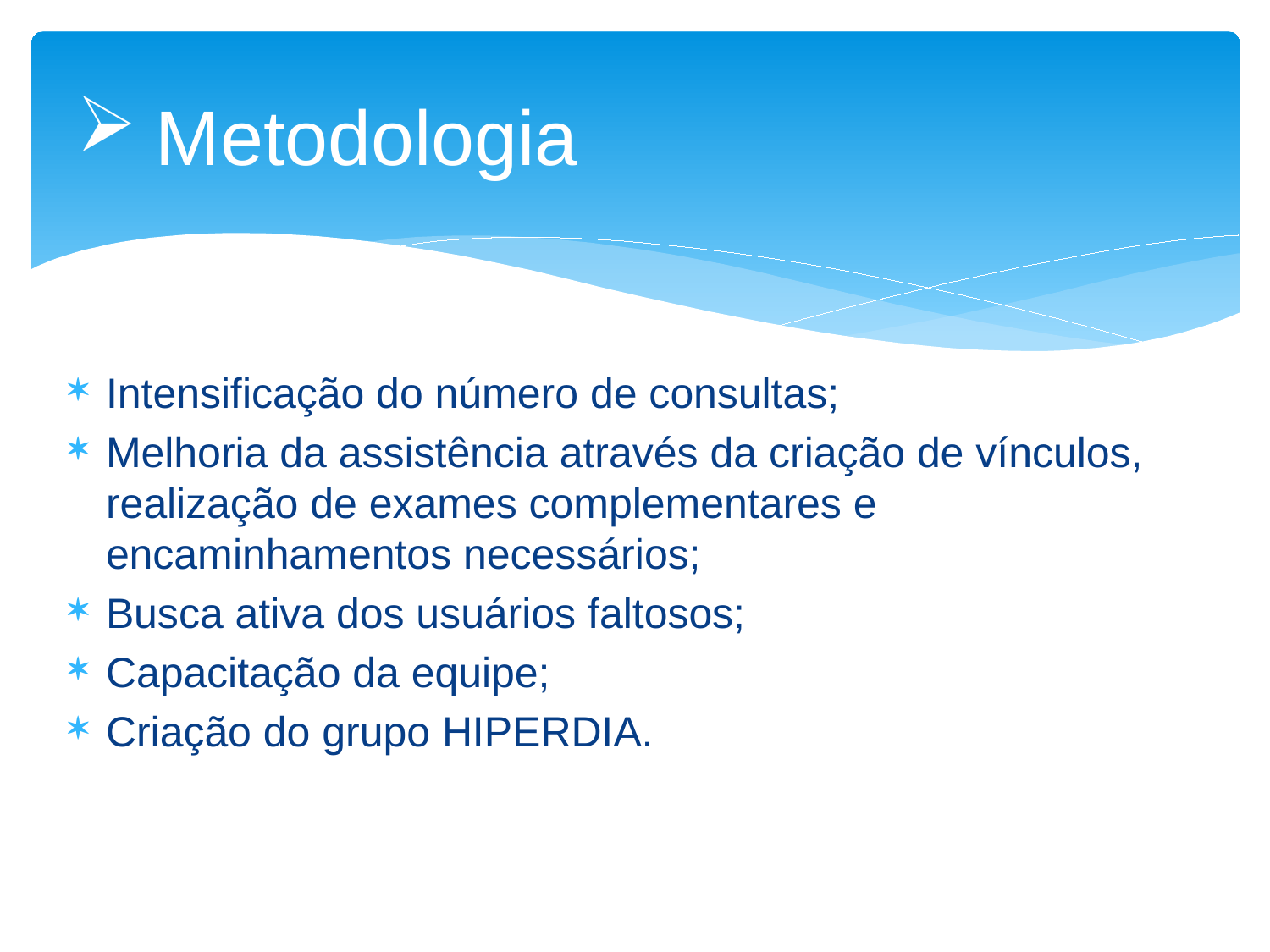

# Metodologia
Intensificação do número de consultas;
Melhoria da assistência através da criação de vínculos, realização de exames complementares e encaminhamentos necessários;
Busca ativa dos usuários faltosos;
Capacitação da equipe;
Criação do grupo HIPERDIA.